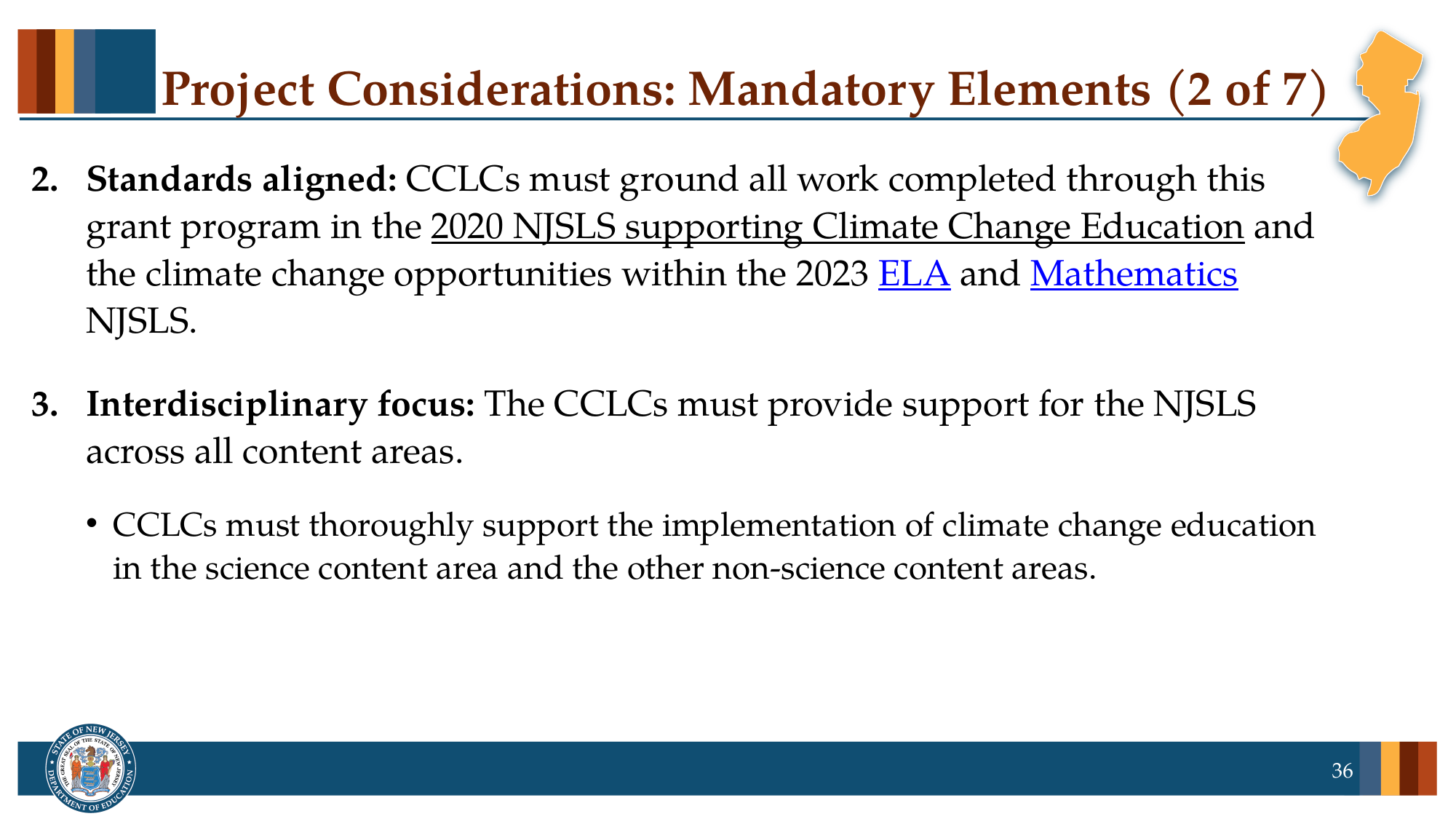

# Project Considerations: Mandatory Elements (2 of 7)
Standards aligned: CCLCs must ground all work completed through this grant program in the 2020 NJSLS supporting Climate Change Education and the climate change opportunities within the 2023 ELA and Mathematics NJSLS.
Interdisciplinary focus: The CCLCs must provide support for the NJSLS across all content areas.
CCLCs must thoroughly support the implementation of climate change education in the science content area and the other non-science content areas.
36